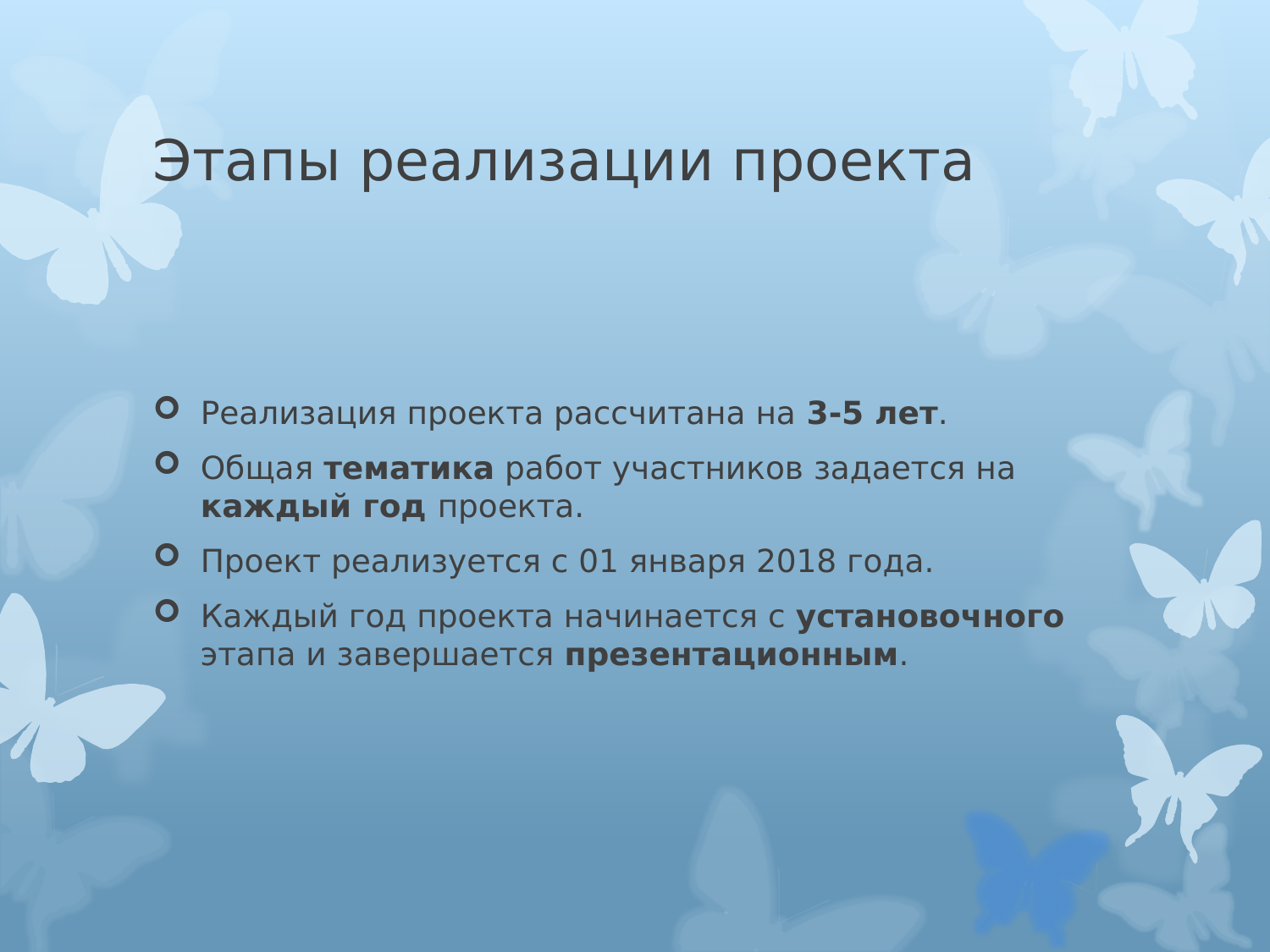

# Этапы реализации проекта
Реализация проекта рассчитана на 3-5 лет.
Общая тематика работ участников задается на каждый год проекта.
Проект реализуется с 01 января 2018 года.
Каждый год проекта начинается с установочного этапа и завершается презентационным.